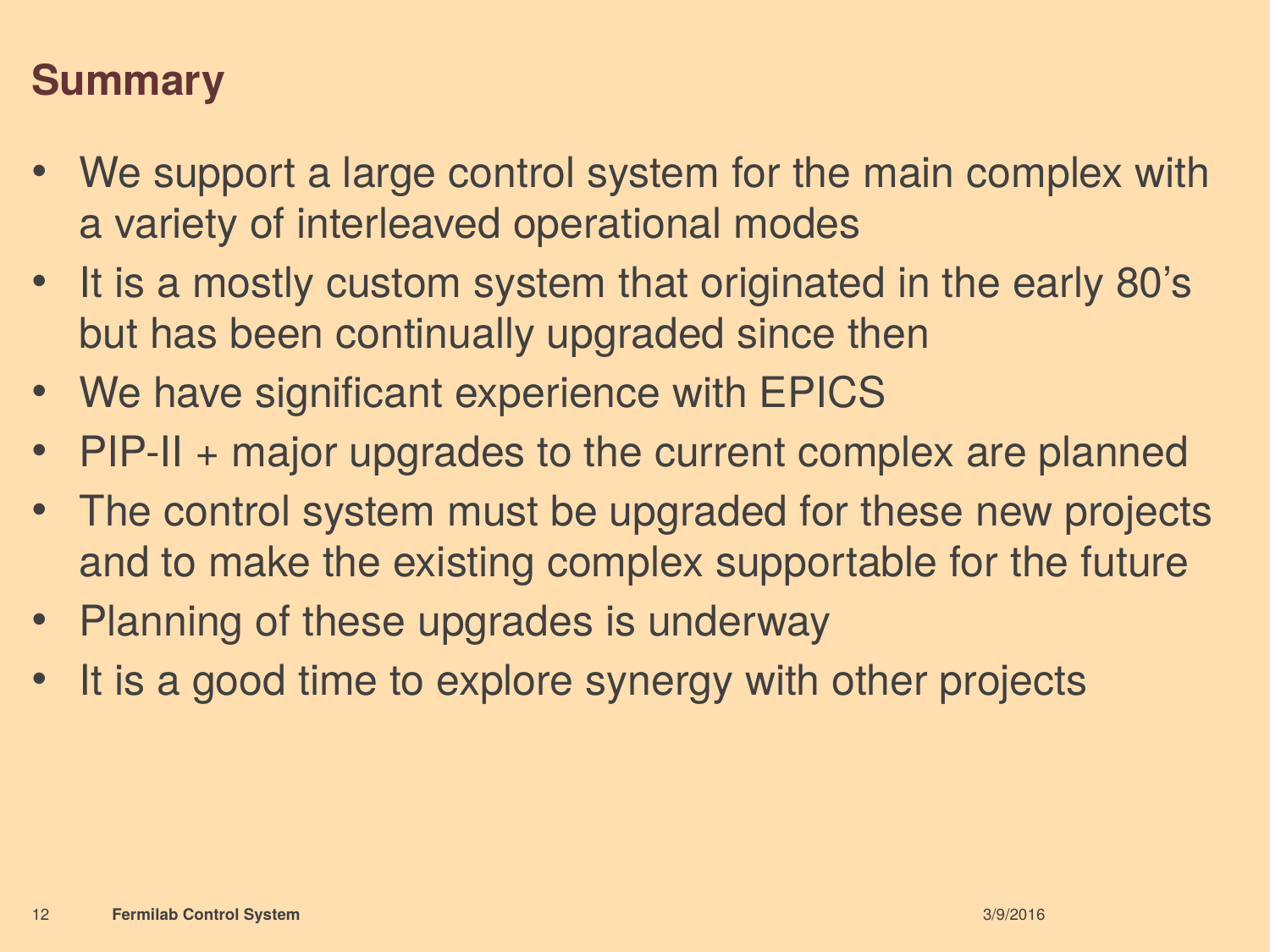

# Summary
We support a large control system for the main complex with a variety of interleaved operational modes
It is a mostly custom system that originated in the early 80’s but has been continually upgraded since then
We have significant experience with EPICS
PIP-II + major upgrades to the current complex are planned
The control system must be upgraded for these new projects and to make the existing complex supportable for the future
Planning of these upgrades is underway
It is a good time to explore synergy with other projects

12
Fermilab Control System
3/9/2016